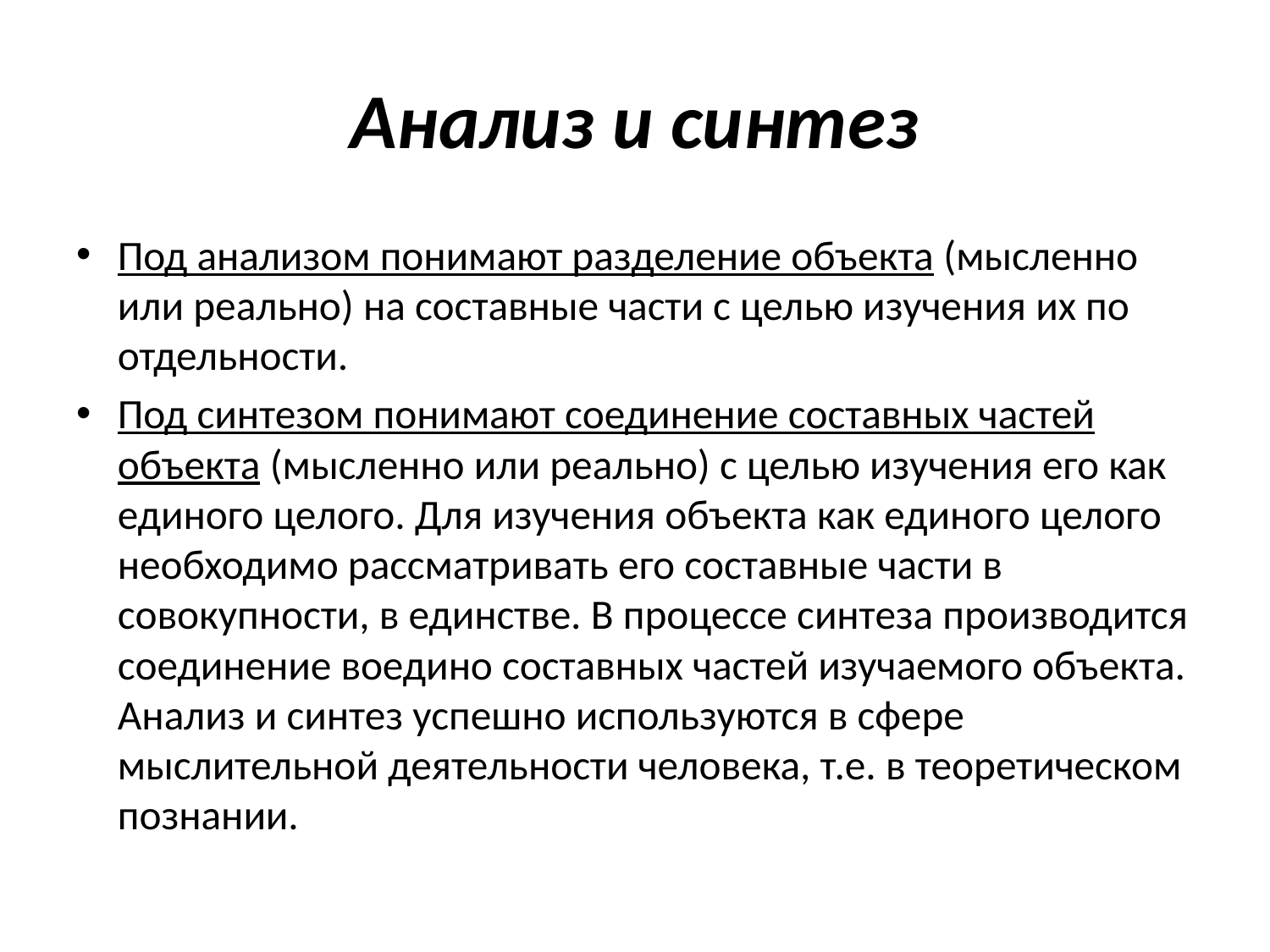

# Анализ и синтез
Под анализом понимают разделение объекта (мысленно или реально) на составные части с целью изучения их по отдельности.
Под синтезом понимают соединение составных частей объекта (мысленно или реально) с целью изучения его как единого целого. Для изучения объекта как единого целого необходимо рассматривать его составные части в совокупности, в единстве. В процессе синтеза производится соединение воедино составных частей изучаемого объекта. Анализ и синтез успешно используются в сфере мыслительной деятельности человека, т.е. в теоретическом познании.